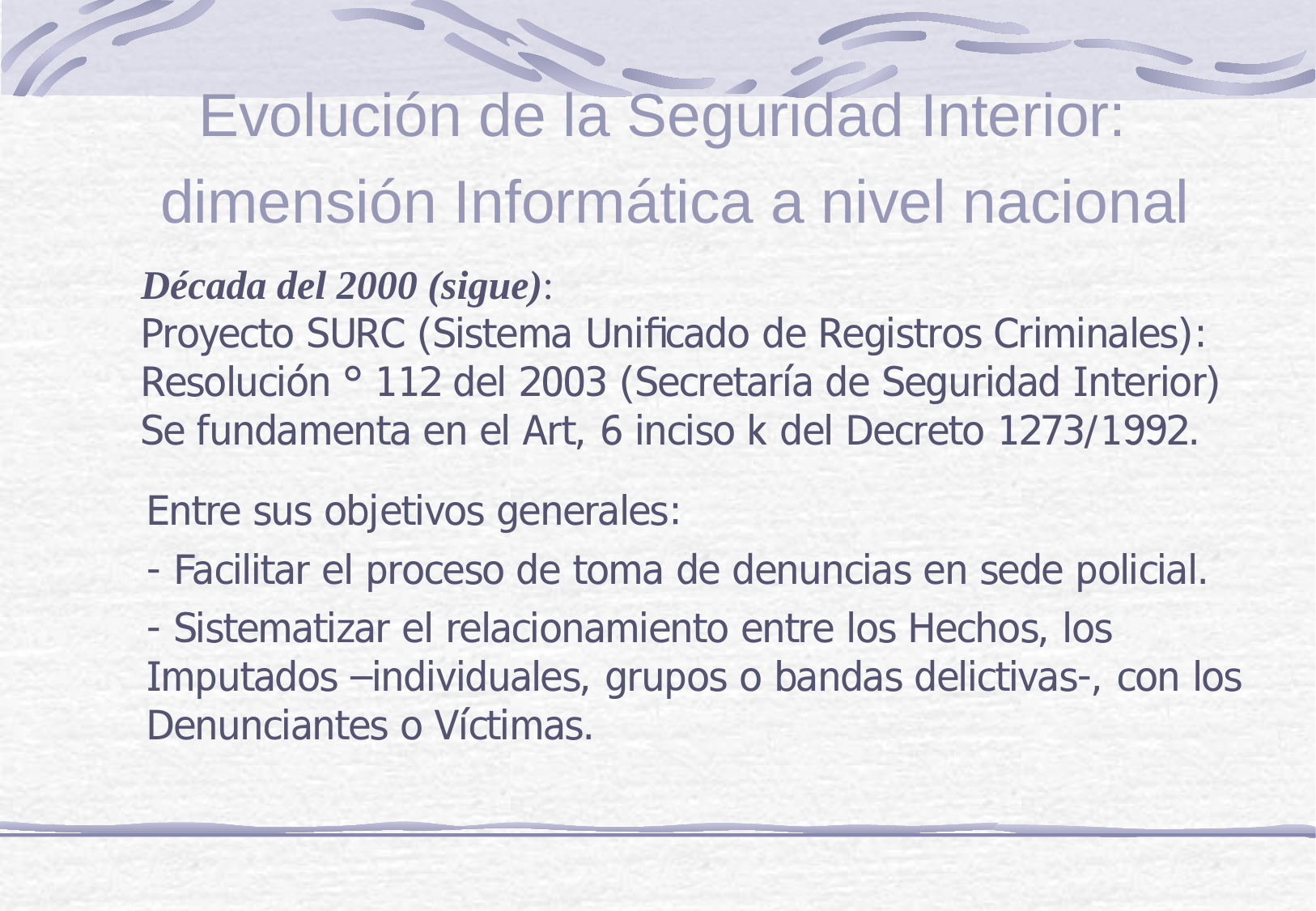

Evolución de la Seguridad Interior: dimensión Informática a nivel nacional
Década del 2000 (sigue):
Proyecto SURC (Sistema Unificado de Registros Criminales):
Resolución ° 112 del 2003 (Secretaría de Seguridad Interior) Se fundamenta en el Art, 6 inciso k del Decreto 1273/1992.

Entre sus objetivos generales:
- Facilitar el proceso de toma de denuncias en sede policial.
- Sistematizar el relacionamiento entre los Hechos, los Imputados –individuales, grupos o bandas delictivas-, con los Denunciantes o Víctimas.